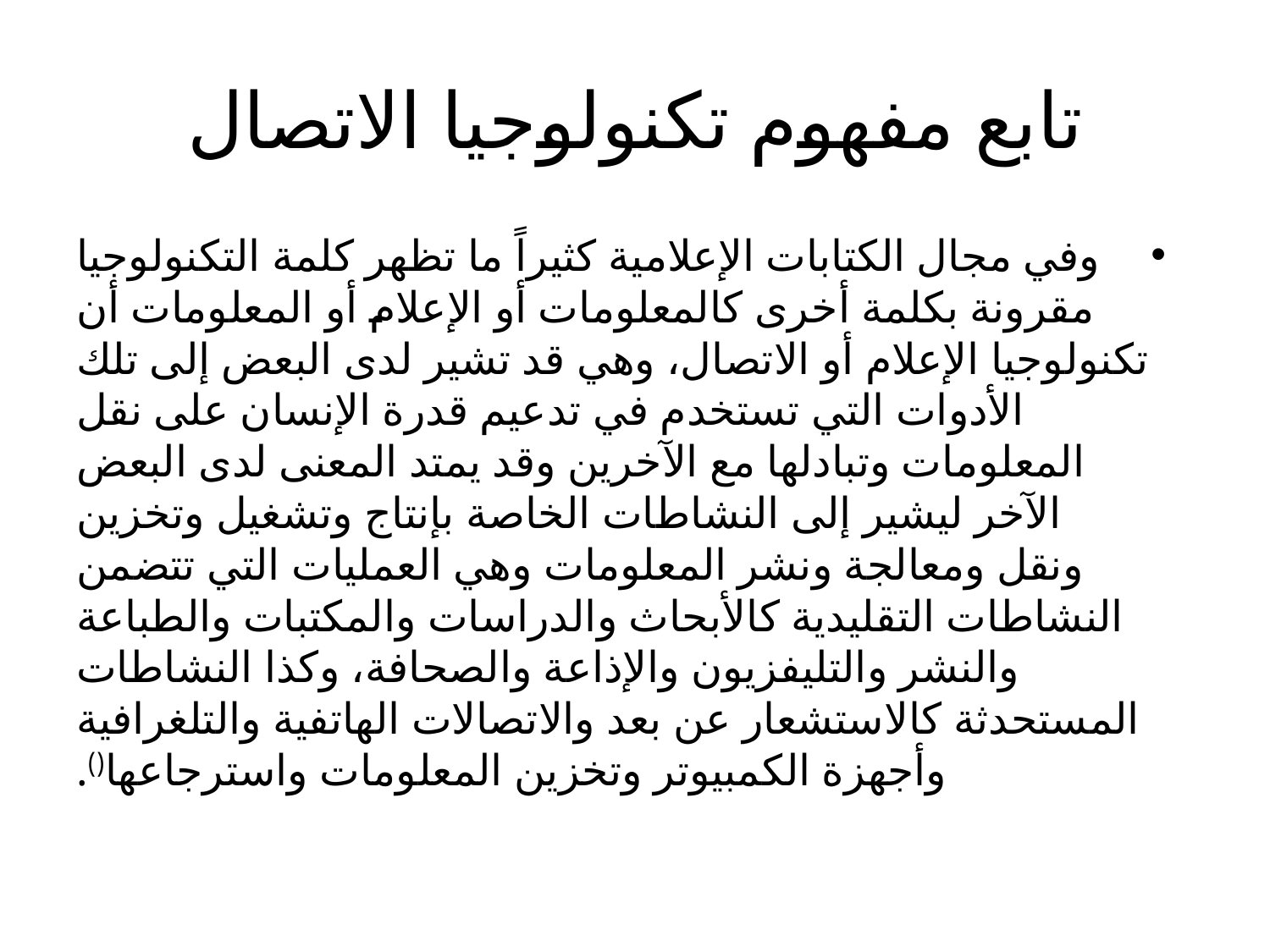

# تابع مفهوم تكنولوجيا الاتصال
وفي مجال الكتابات الإعلامية كثيراً ما تظهر كلمة التكنولوجيا مقرونة بكلمة أخرى كالمعلومات أو الإعلام أو المعلومات أن تكنولوجيا الإعلام أو الاتصال، وهي قد تشير لدى البعض إلى تلك الأدوات التي تستخدم في تدعيم قدرة الإنسان على نقل المعلومات وتبادلها مع الآخرين وقد يمتد المعنى لدى البعض الآخر ليشير إلى النشاطات الخاصة بإنتاج وتشغيل وتخزين ونقل ومعالجة ونشر المعلومات وهي العمليات التي تتضمن النشاطات التقليدية كالأبحاث والدراسات والمكتبات والطباعة والنشر والتليفزيون والإذاعة والصحافة، وكذا النشاطات المستحدثة كالاستشعار عن بعد والاتصالات الهاتفية والتلغرافية وأجهزة الكمبيوتر وتخزين المعلومات واسترجاعها().